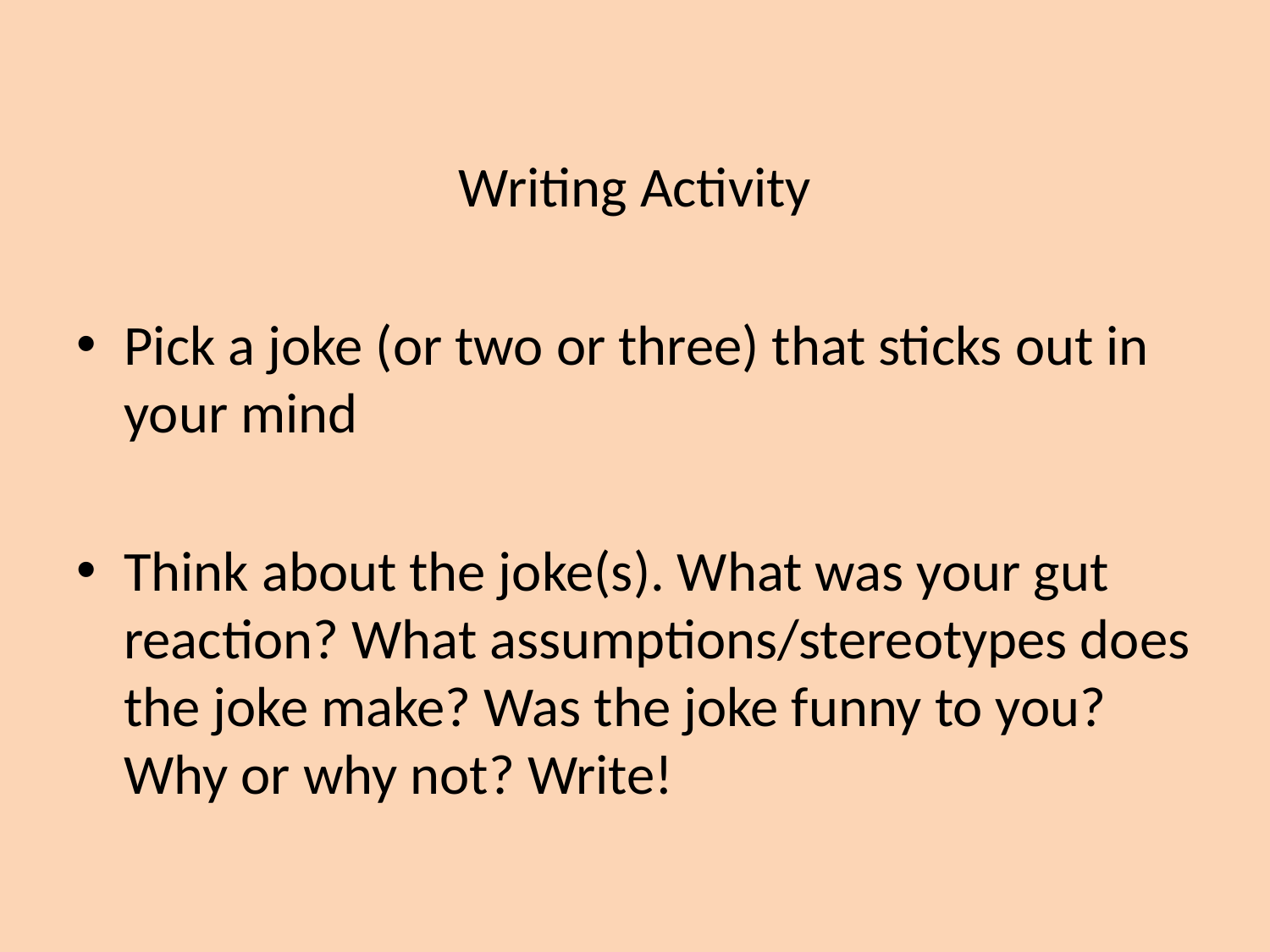

Writing Activity

Pick a joke (or two or three) that sticks out in your mind

Think about the joke(s). What was your gut reaction? What assumptions/stereotypes does the joke make? Was the joke funny to you? Why or why not? Write!